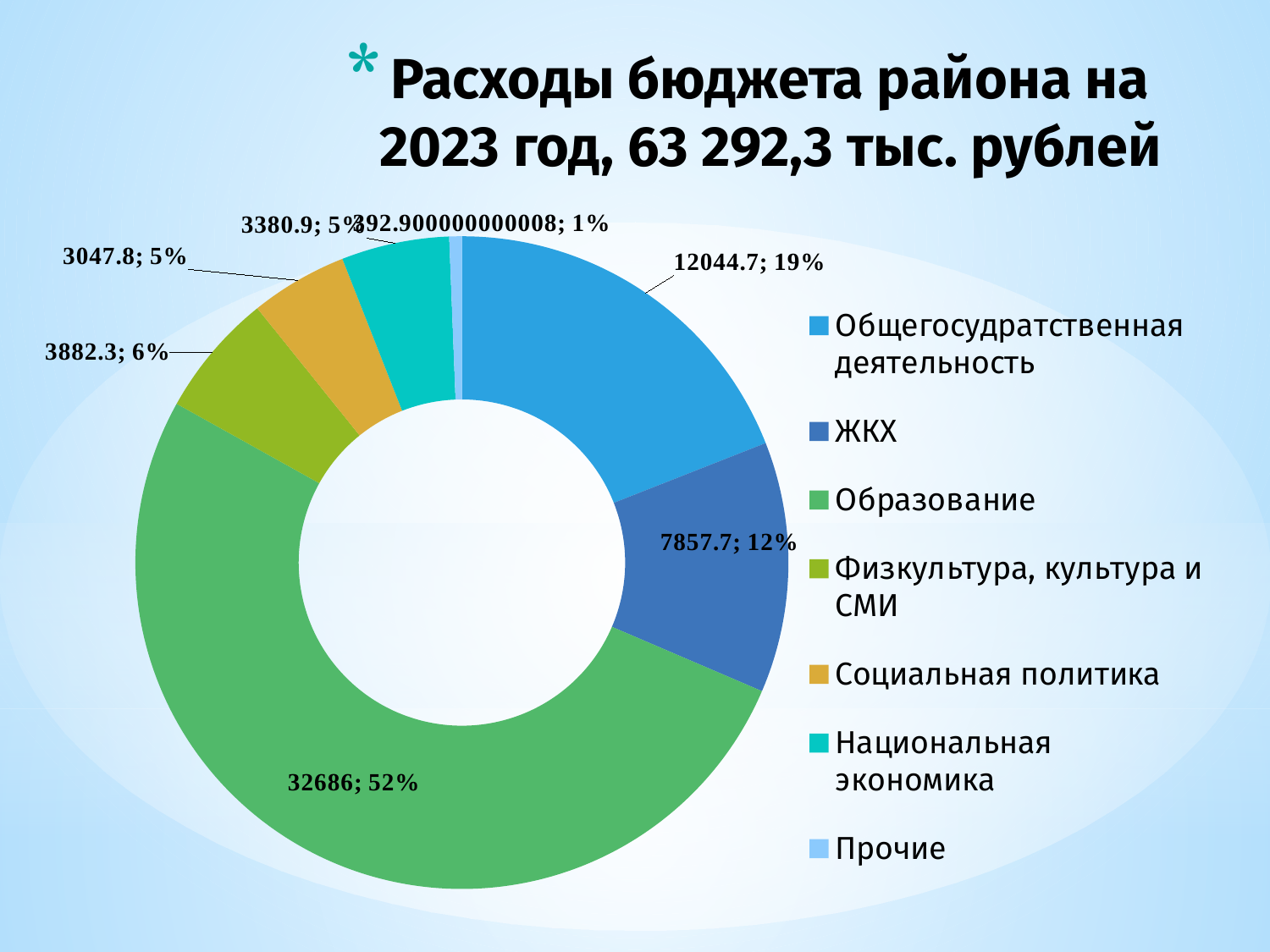

# Расходы бюджета района на 2023 год, 63 292,3 тыс. рублей

### Chart

| Category | 63292,3 |
|---|---|
| Общегосудратственная деятельность  | 12044.7 |
| ЖКХ | 7857.7 |
| Образование | 32686.0 |
| Физкультура, культура и СМИ | 3882.3 |
| Социальная политика | 3047.8 |
| Национальная экономика | 3380.9 |
| Прочие  | 392.9000000000083 |